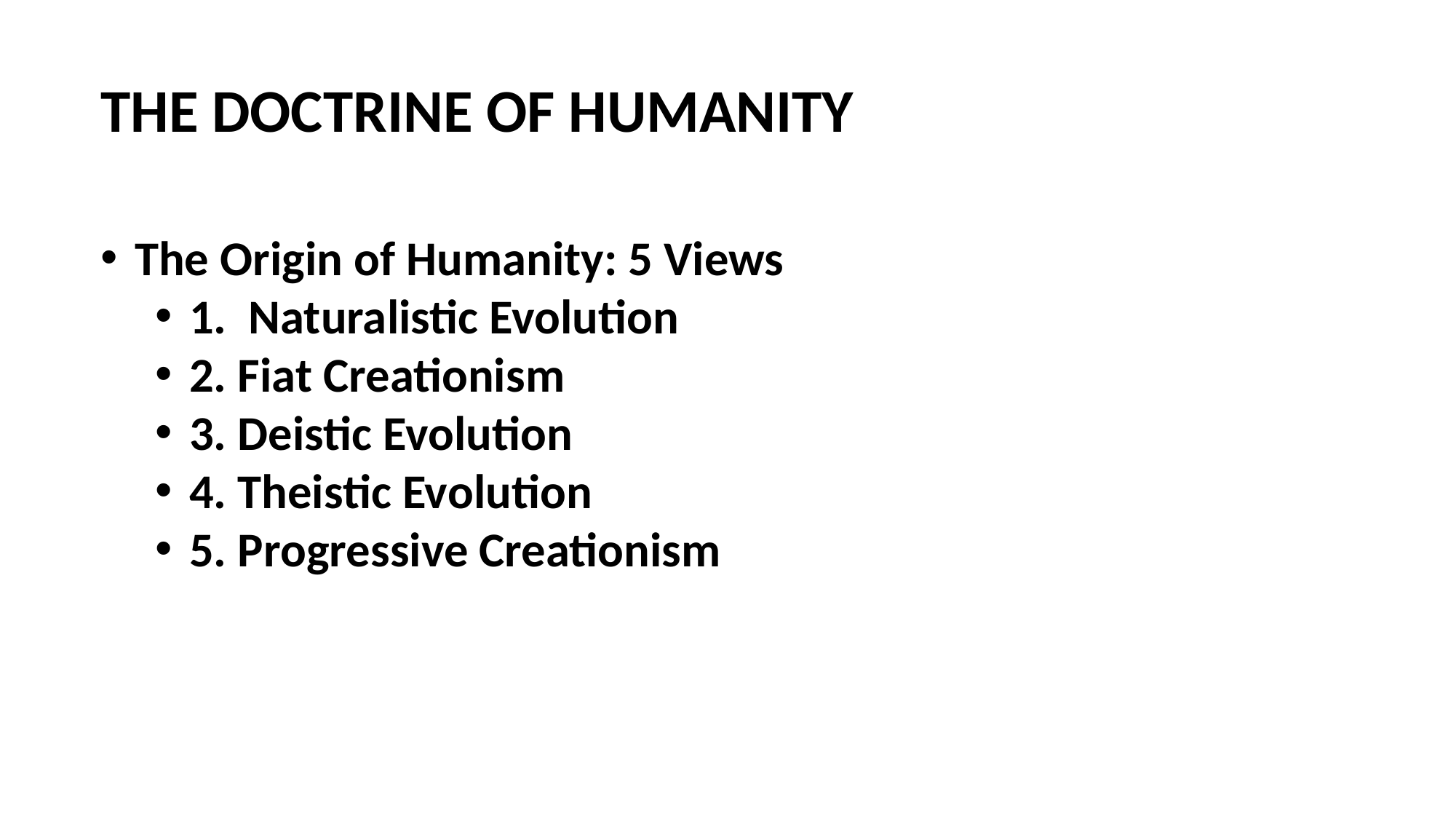

THE DOCTRINE OF HUMANITY
The Origin of Humanity: 5 Views
1.  Naturalistic Evolution
2. Fiat Creationism
3. Deistic Evolution
4. Theistic Evolution
5. Progressive Creationism